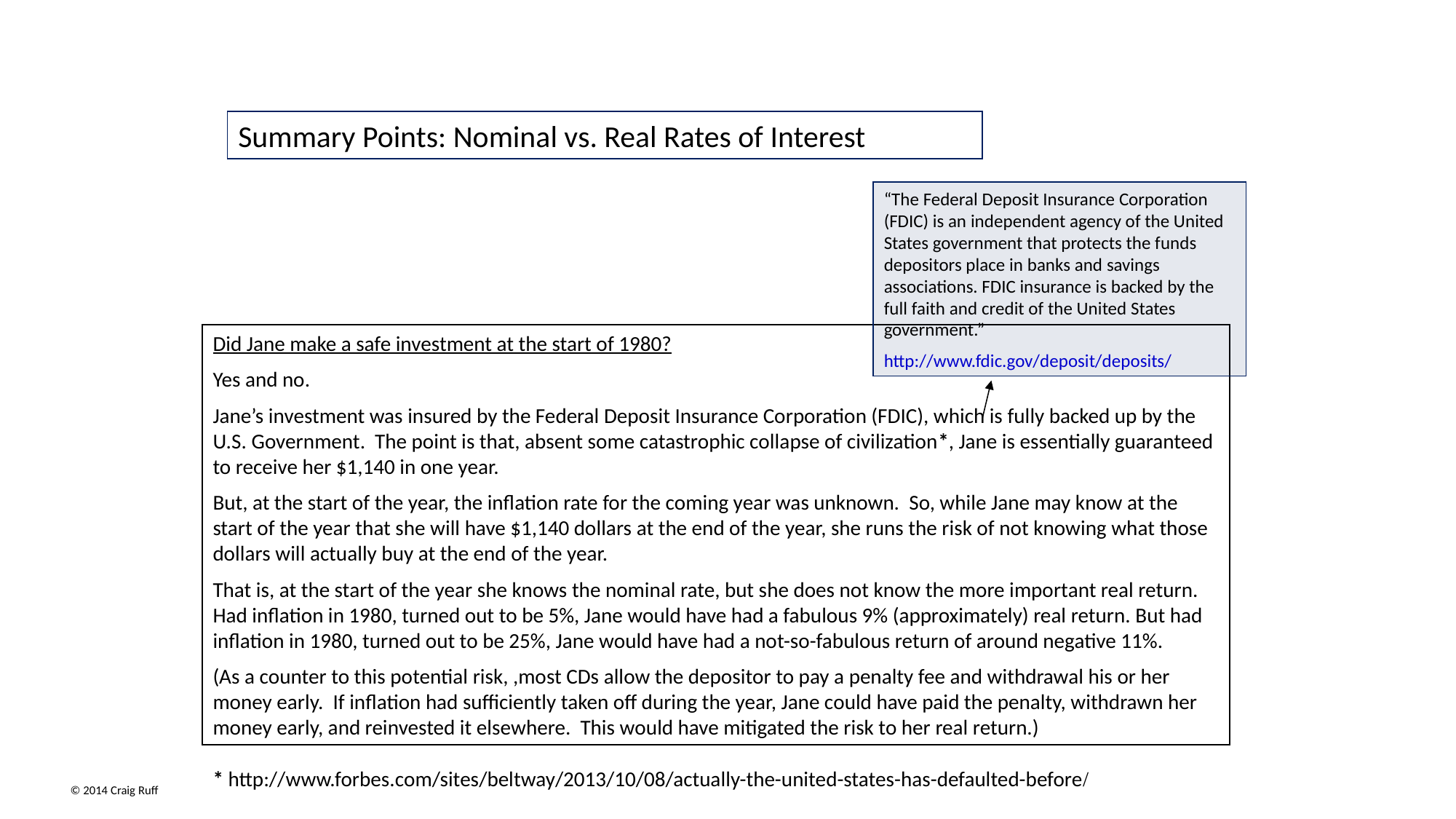

Summary Points: Nominal vs. Real Rates of Interest
“The Federal Deposit Insurance Corporation (FDIC) is an independent agency of the United States government that protects the funds depositors place in banks and savings associations. FDIC insurance is backed by the full faith and credit of the United States government.”
http://www.fdic.gov/deposit/deposits/
Did Jane make a safe investment at the start of 1980?
Yes and no.
Jane’s investment was insured by the Federal Deposit Insurance Corporation (FDIC), which is fully backed up by the U.S. Government.  The point is that, absent some catastrophic collapse of civilization*, Jane is essentially guaranteed to receive her $1,140 in one year.
But, at the start of the year, the inflation rate for the coming year was unknown.  So, while Jane may know at the start of the year that she will have $1,140 dollars at the end of the year, she runs the risk of not knowing what those dollars will actually buy at the end of the year.
That is, at the start of the year she knows the nominal rate, but she does not know the more important real return.  Had inflation in 1980, turned out to be 5%, Jane would have had a fabulous 9% (approximately) real return. But had inflation in 1980, turned out to be 25%, Jane would have had a not-so-fabulous return of around negative 11%.
(As a counter to this potential risk, ,most CDs allow the depositor to pay a penalty fee and withdrawal his or her money early.  If inflation had sufficiently taken off during the year, Jane could have paid the penalty, withdrawn her money early, and reinvested it elsewhere.  This would have mitigated the risk to her real return.)
* http://www.forbes.com/sites/beltway/2013/10/08/actually-the-united-states-has-defaulted-before/
© 2014 Craig Ruff